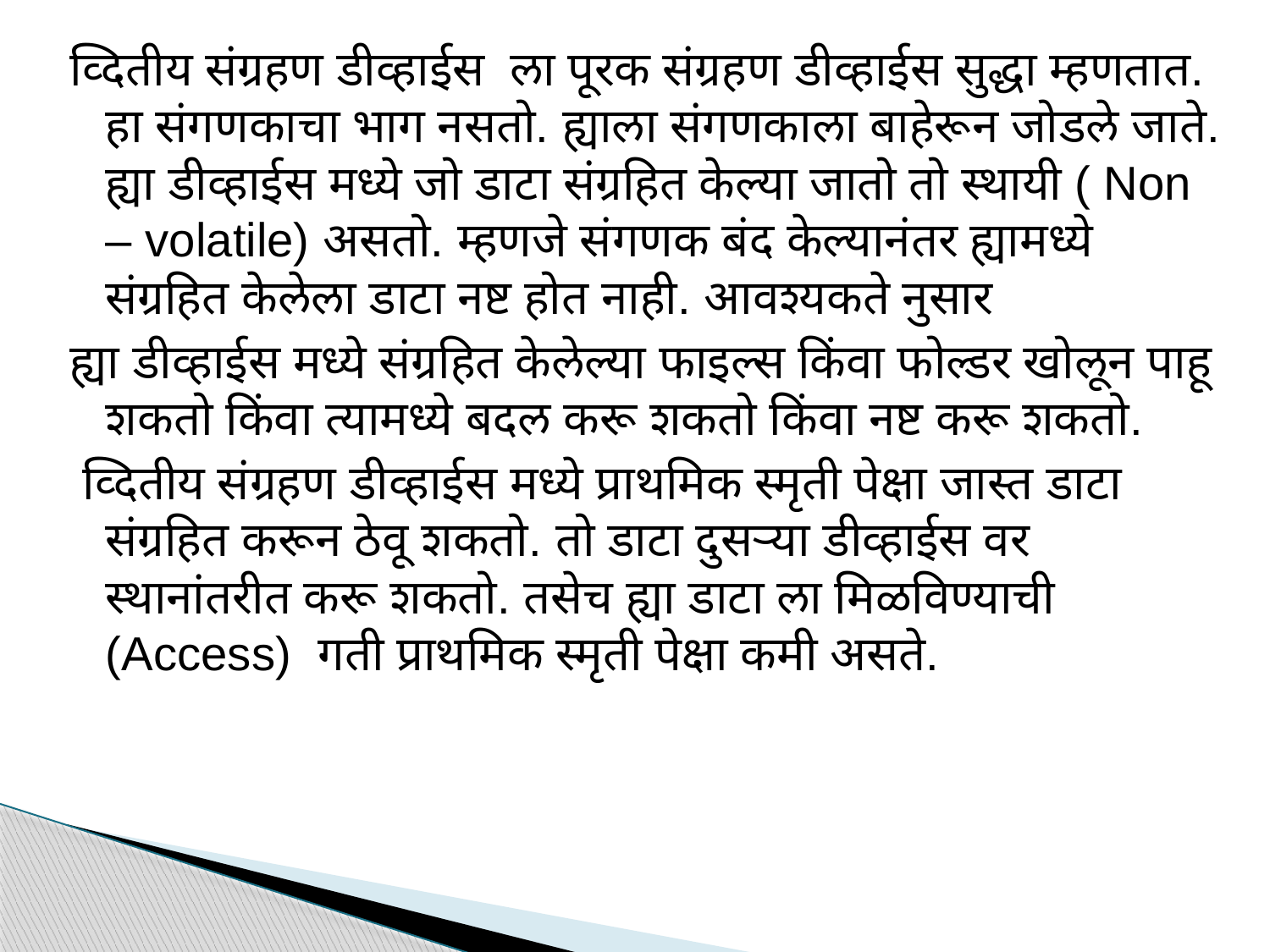

व्दितीय संग्रहण डीव्हाईस  ला पूरक संग्रहण डीव्हाईस सुद्धा म्हणतात. हा संगणकाचा भाग नसतो. ह्याला संगणकाला बाहेरून जोडले जाते. ह्या डीव्हाईस मध्ये जो डाटा संग्रहित केल्या जातो तो स्थायी ( Non – volatile) असतो. म्हणजे संगणक बंद केल्यानंतर ह्यामध्ये संग्रहित केलेला डाटा नष्ट होत नाही. आवश्यकते नुसार
ह्या डीव्हाईस मध्ये संग्रहित केलेल्या फाइल्स किंवा फोल्डर खोलून पाहू शकतो किंवा त्यामध्ये बदल करू शकतो किंवा नष्ट करू शकतो.
 व्दितीय संग्रहण डीव्हाईस मध्ये प्राथमिक स्मृती पेक्षा जास्त डाटा संग्रहित करून ठेवू शकतो. तो डाटा दुसऱ्या डीव्हाईस वर स्थानांतरीत करू शकतो. तसेच ह्या डाटा ला मिळविण्याची (Access)  गती प्राथमिक स्मृती पेक्षा कमी असते.